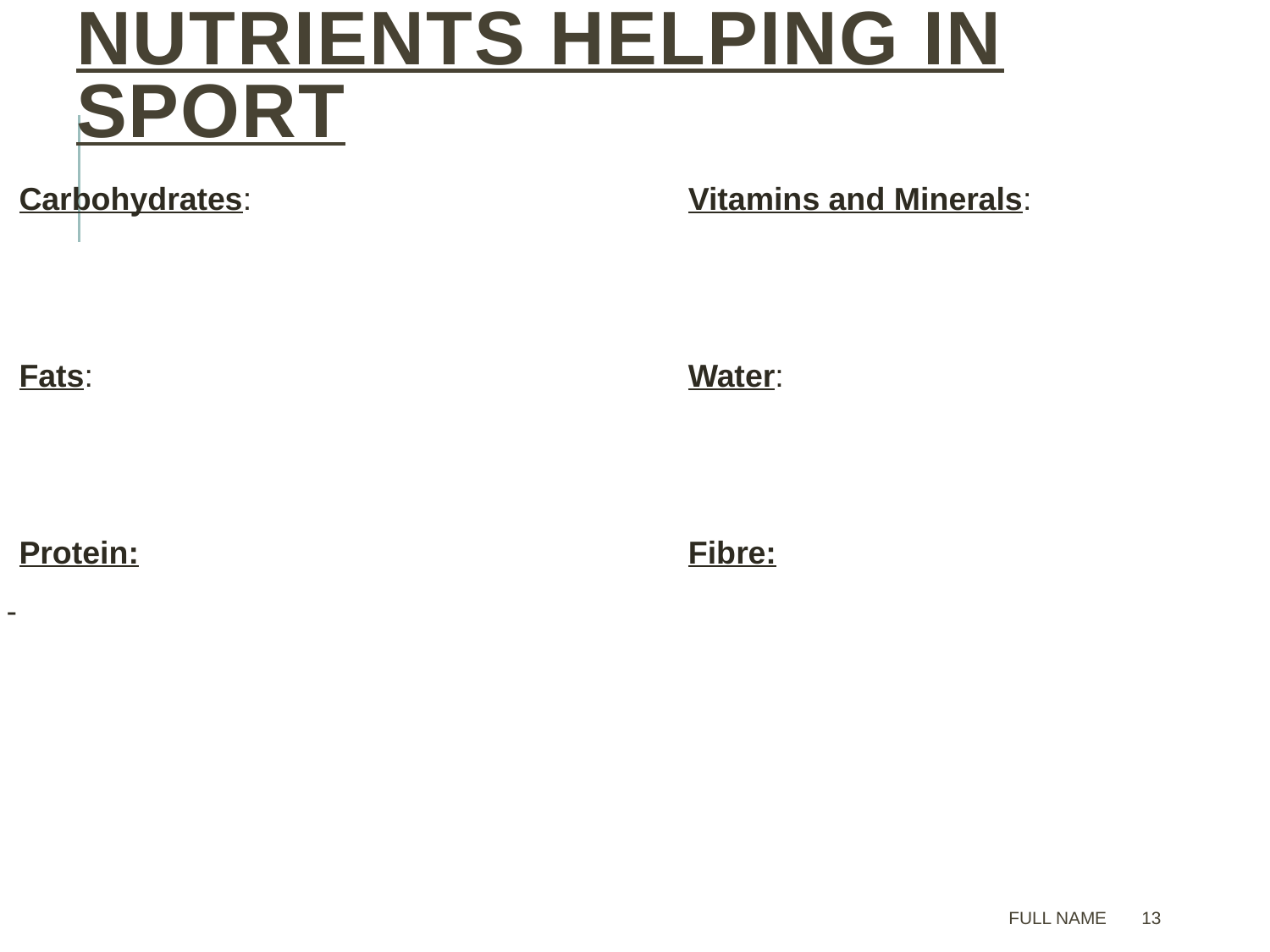

# Nutrients helping in Sport
Carbohydrates:

Fats:

Protein:
-

Vitamins and Minerals:

Water:

Fibre:

Full Name
13